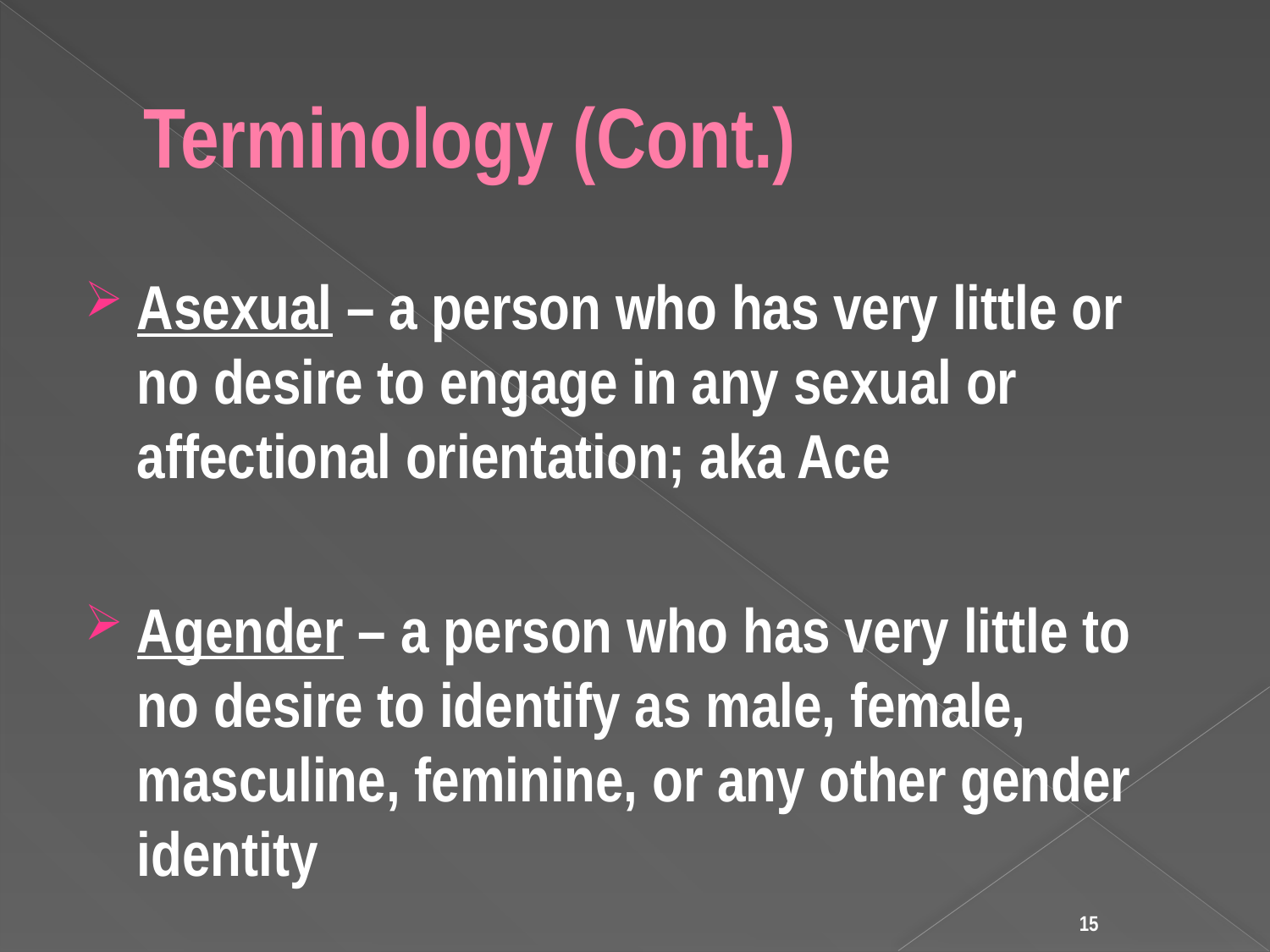

# Terminology (Cont.)
Asexual – a person who has very little or no desire to engage in any sexual or affectional orientation; aka Ace

Agender – a person who has very little to no desire to identify as male, female, masculine, feminine, or any other gender identity

15